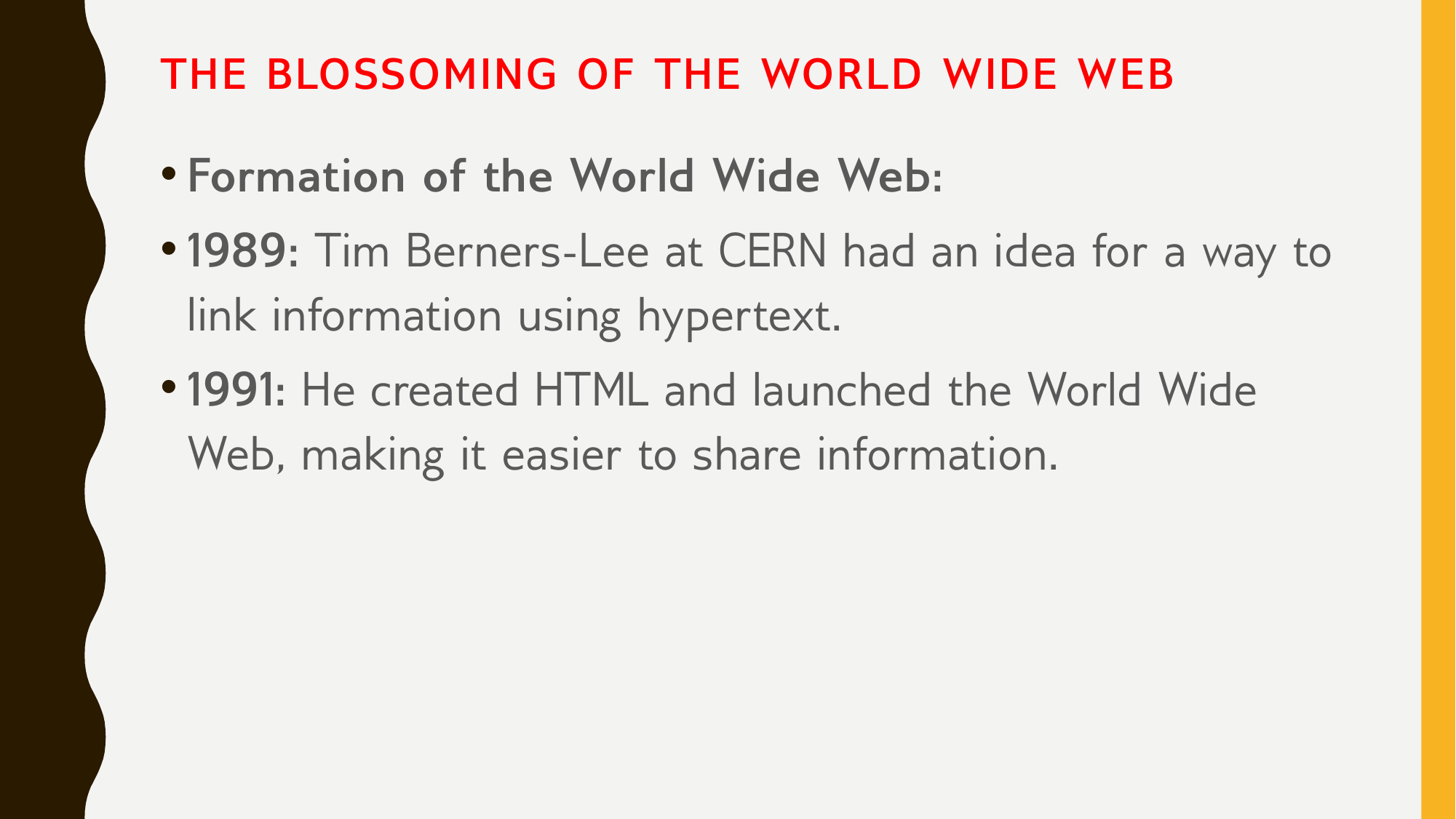

# The Blossoming of the World Wide Web
Formation of the World Wide Web:
1989: Tim Berners-Lee at CERN had an idea for a way to link information using hypertext.
1991: He created HTML and launched the World Wide Web, making it easier to share information.